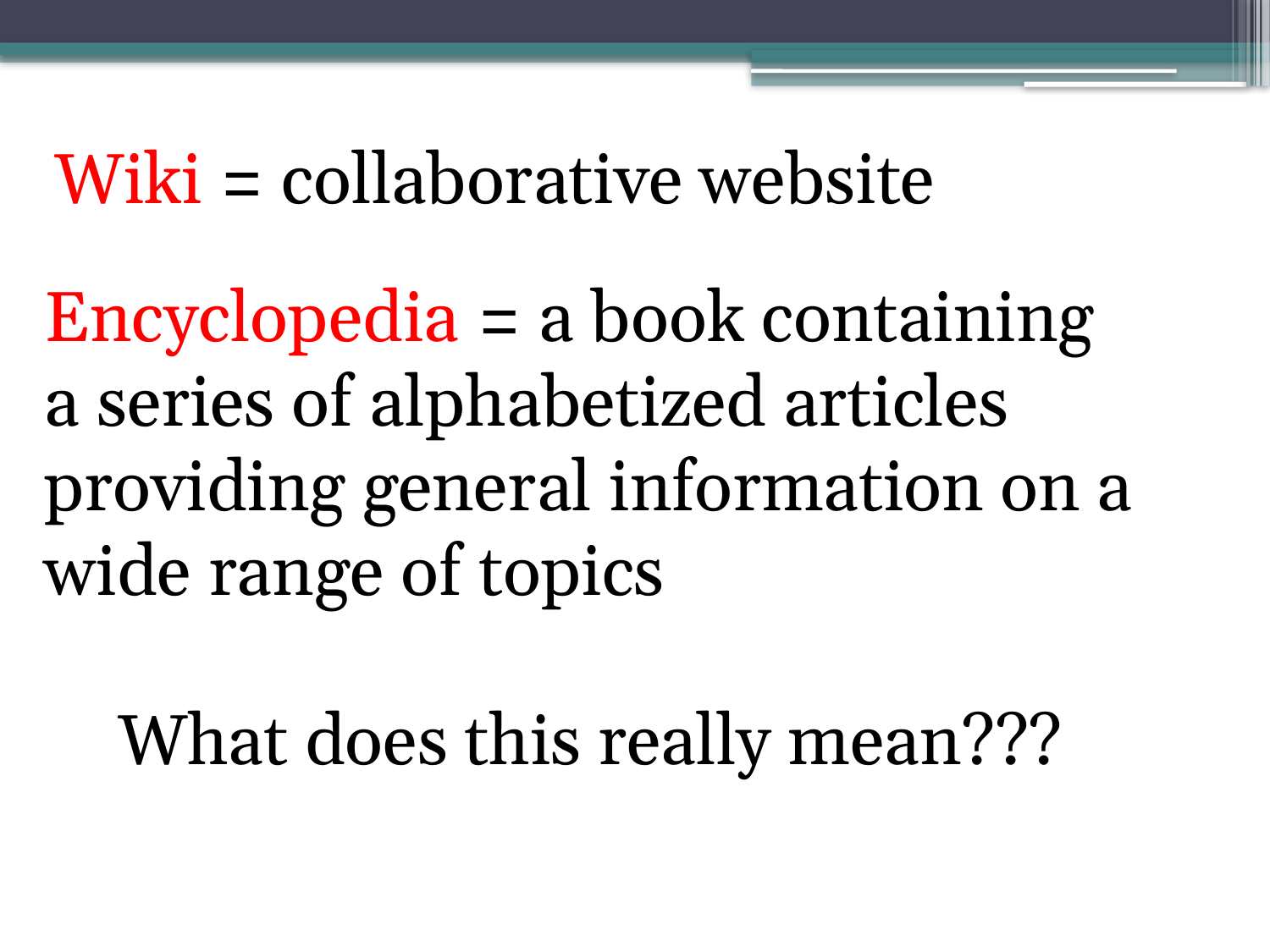

Wiki = collaborative website
Encyclopedia = a book containing a series of alphabetized articles providing general information on a wide range of topics
What does this really mean???